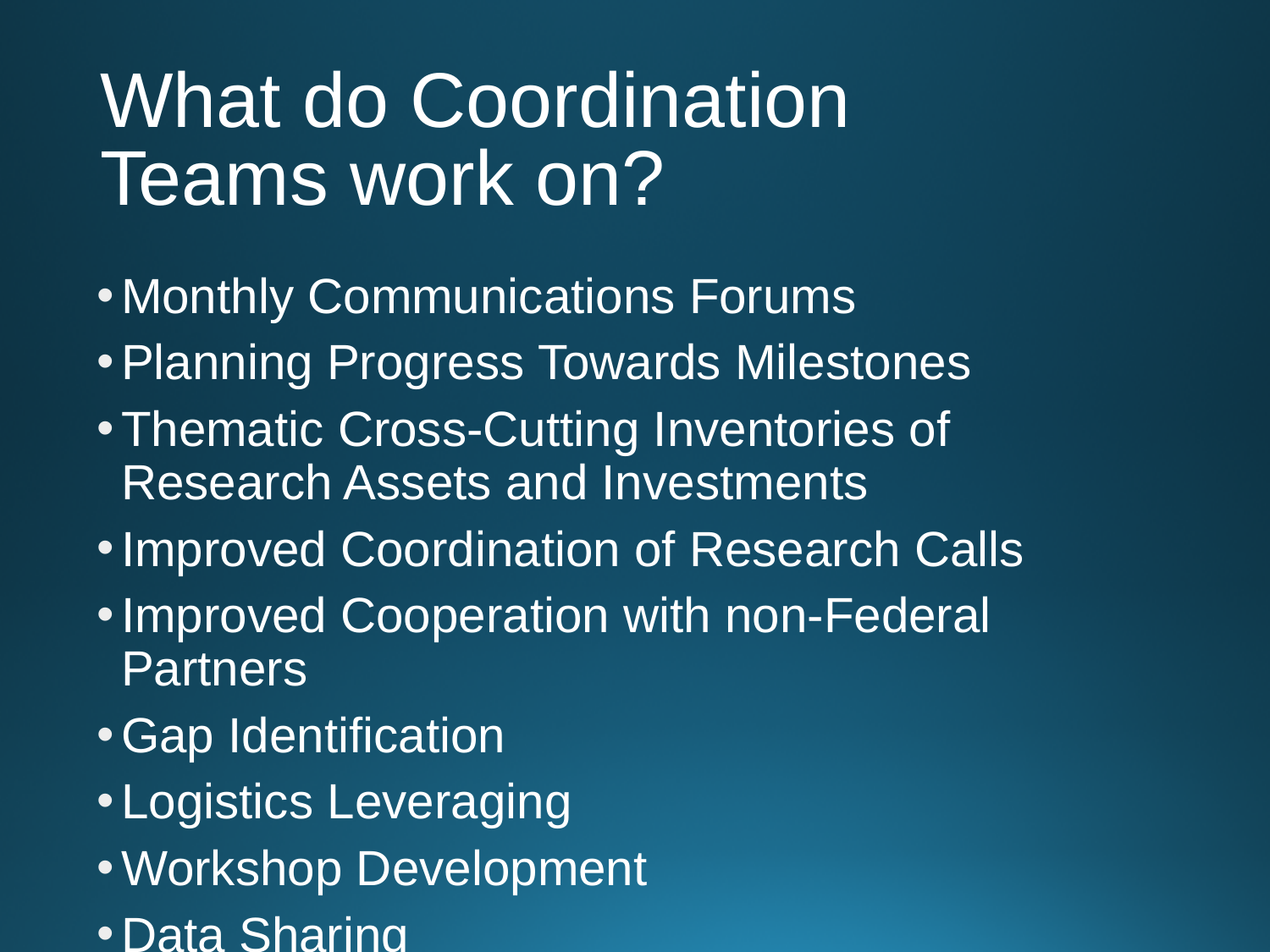

# What do Coordination Teams work on?
Monthly Communications Forums
Planning Progress Towards Milestones
Thematic Cross-Cutting Inventories of Research Assets and Investments
Improved Coordination of Research Calls
Improved Cooperation with non-Federal Partners
Gap Identification
Logistics Leveraging
Workshop Development
Data Sharing